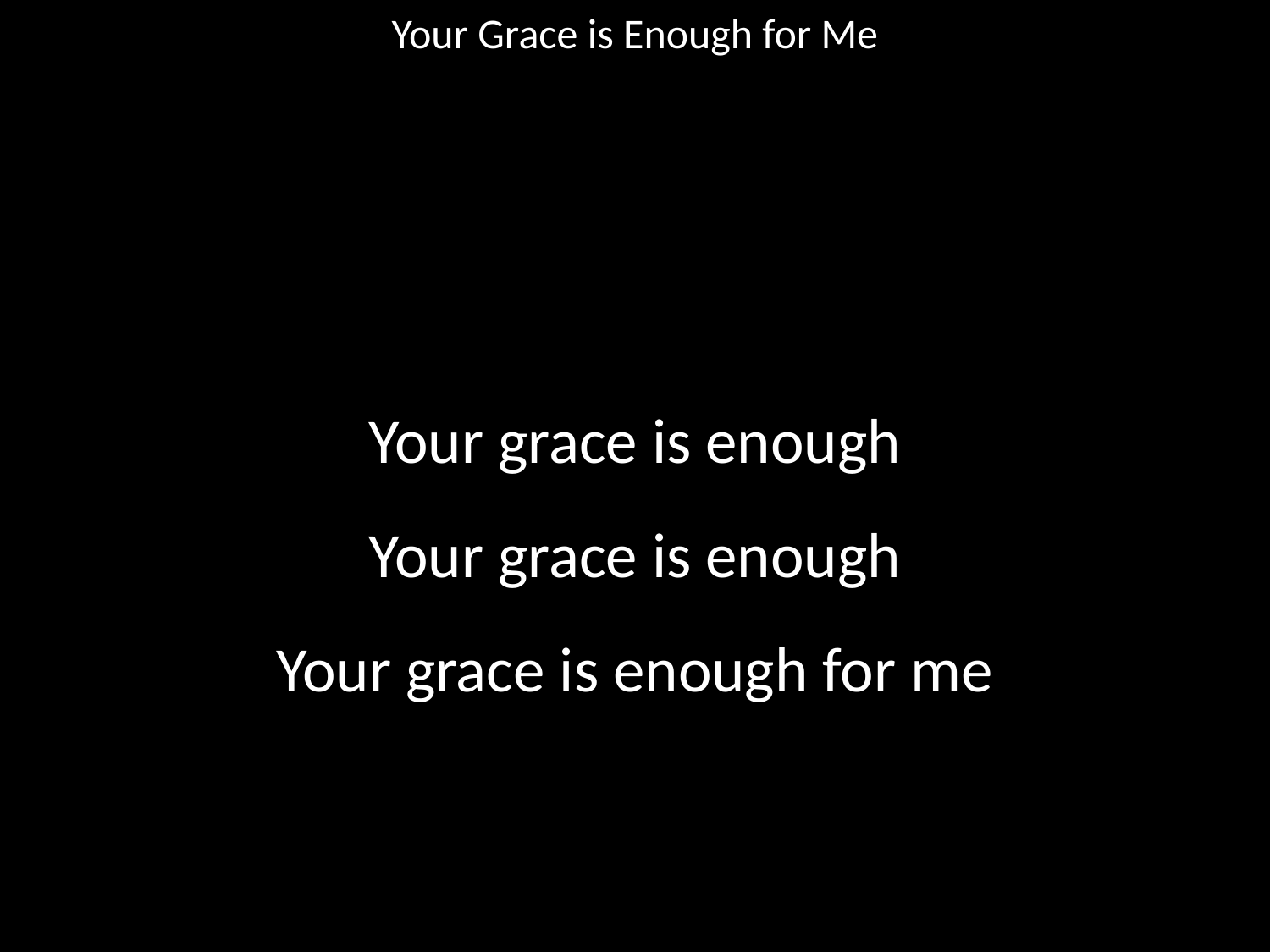

Your Grace is Enough for Me
#
Your grace is enough
Your grace is enough
Your grace is enough for me